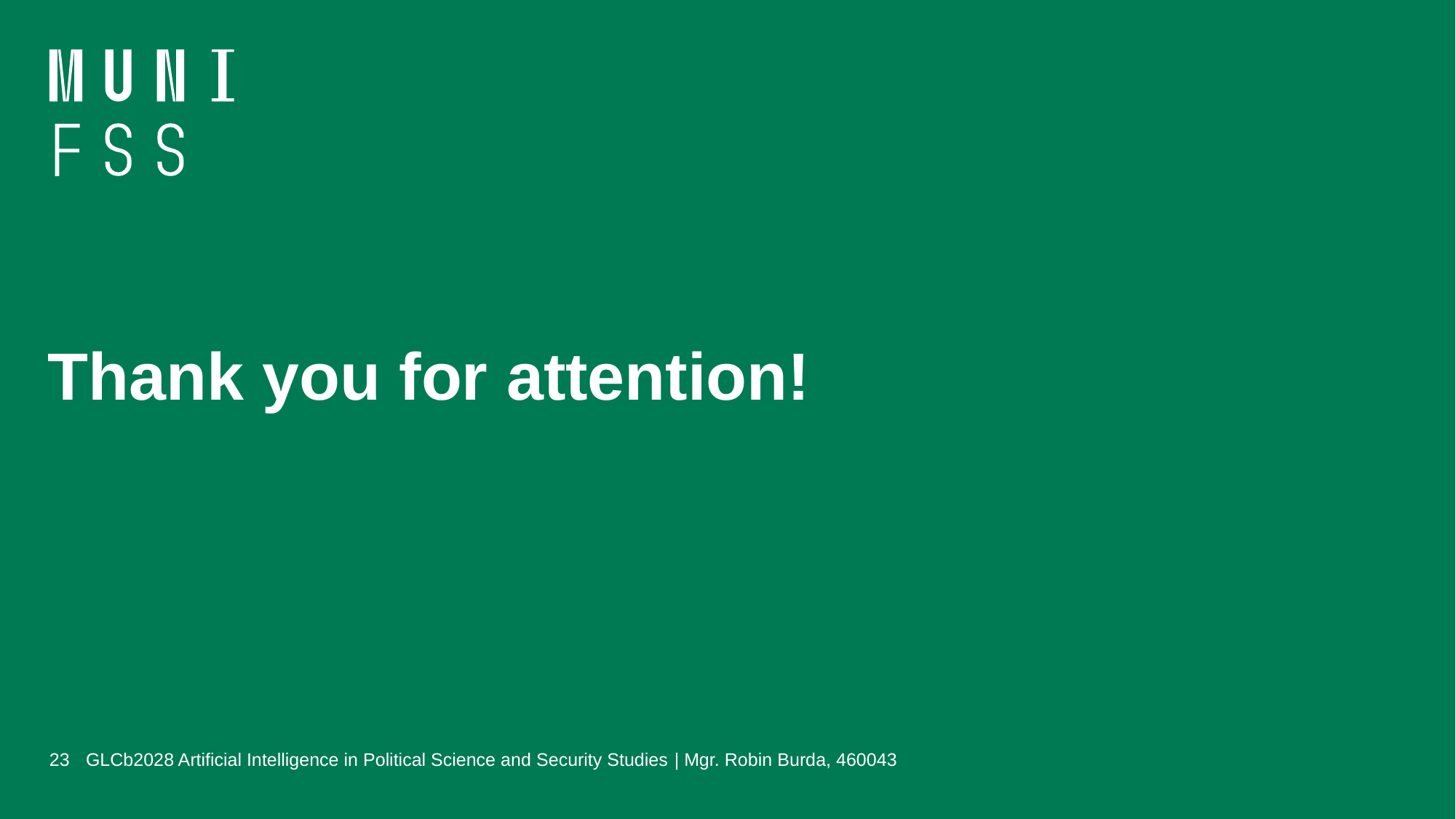

# Thank you for attention!
23
GLCb2028 Artificial Intelligence in Political Science and Security Studies | Mgr. Robin Burda, 460043